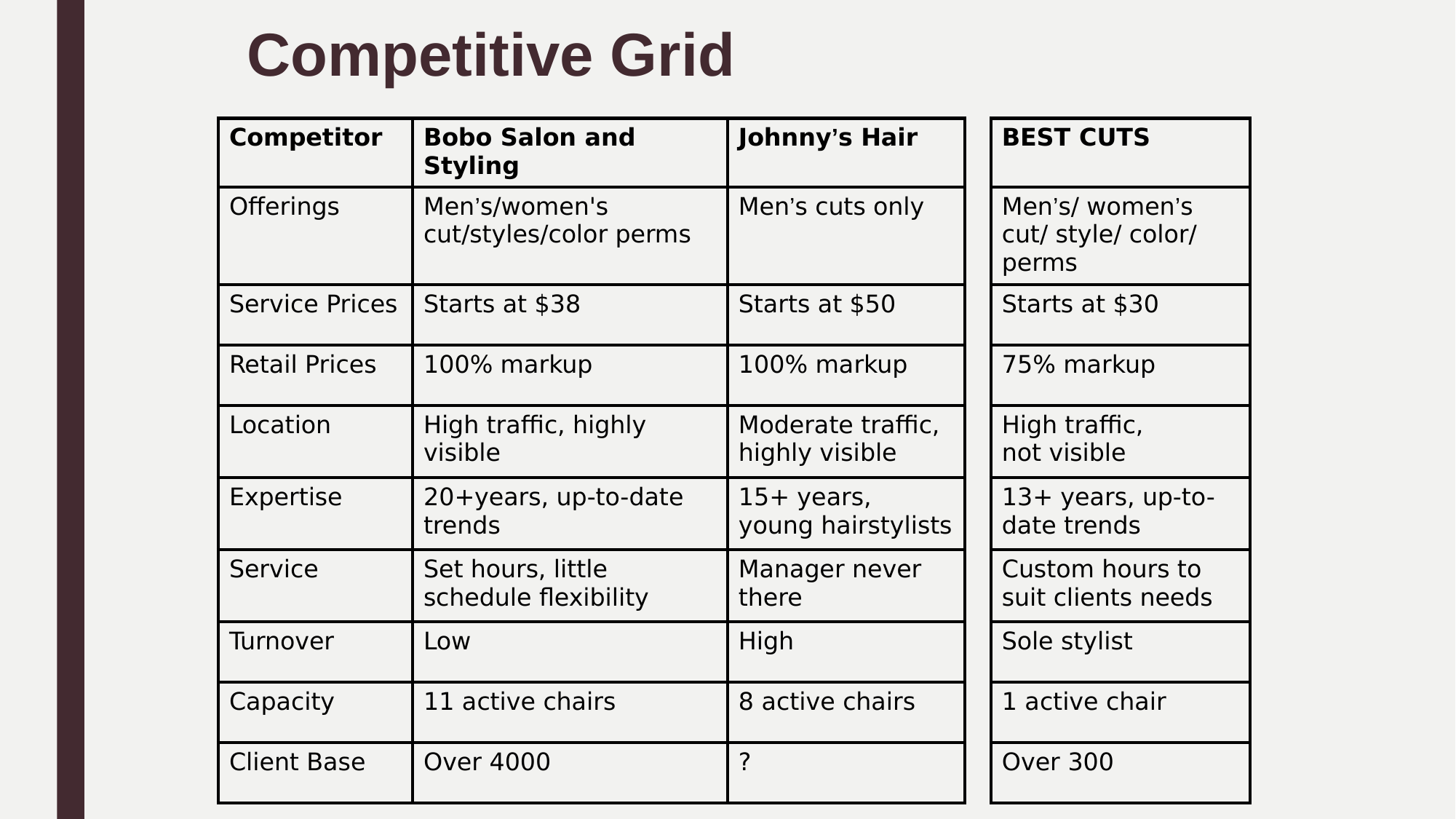

# Competitive Grid
| Competitor | Bobo Salon and Styling | Johnny’s Hair |  | BEST CUTS |
| --- | --- | --- | --- | --- |
| Offerings | Men’s/women's cut/styles/color perms | Men’s cuts only |  | Men’s/ women’s cut/ style/ color/ perms |
| Service Prices | Starts at $38 | Starts at $50 |  | Starts at $30 |
| Retail Prices | 100% markup | 100% markup |  | 75% markup |
| Location | High traffic, highly visible | Moderate traffic, highly visible |  | High traffic, not visible |
| Expertise | 20+years, up-to-date trends | 15+ years, young hairstylists |  | 13+ years, up-to-date trends |
| Service | Set hours, little schedule flexibility | Manager never there |  | Custom hours to suit clients needs |
| Turnover | Low | High |  | Sole stylist |
| Capacity | 11 active chairs | 8 active chairs |  | 1 active chair |
| Client Base | Over 4000 | ? |  | Over 300 |